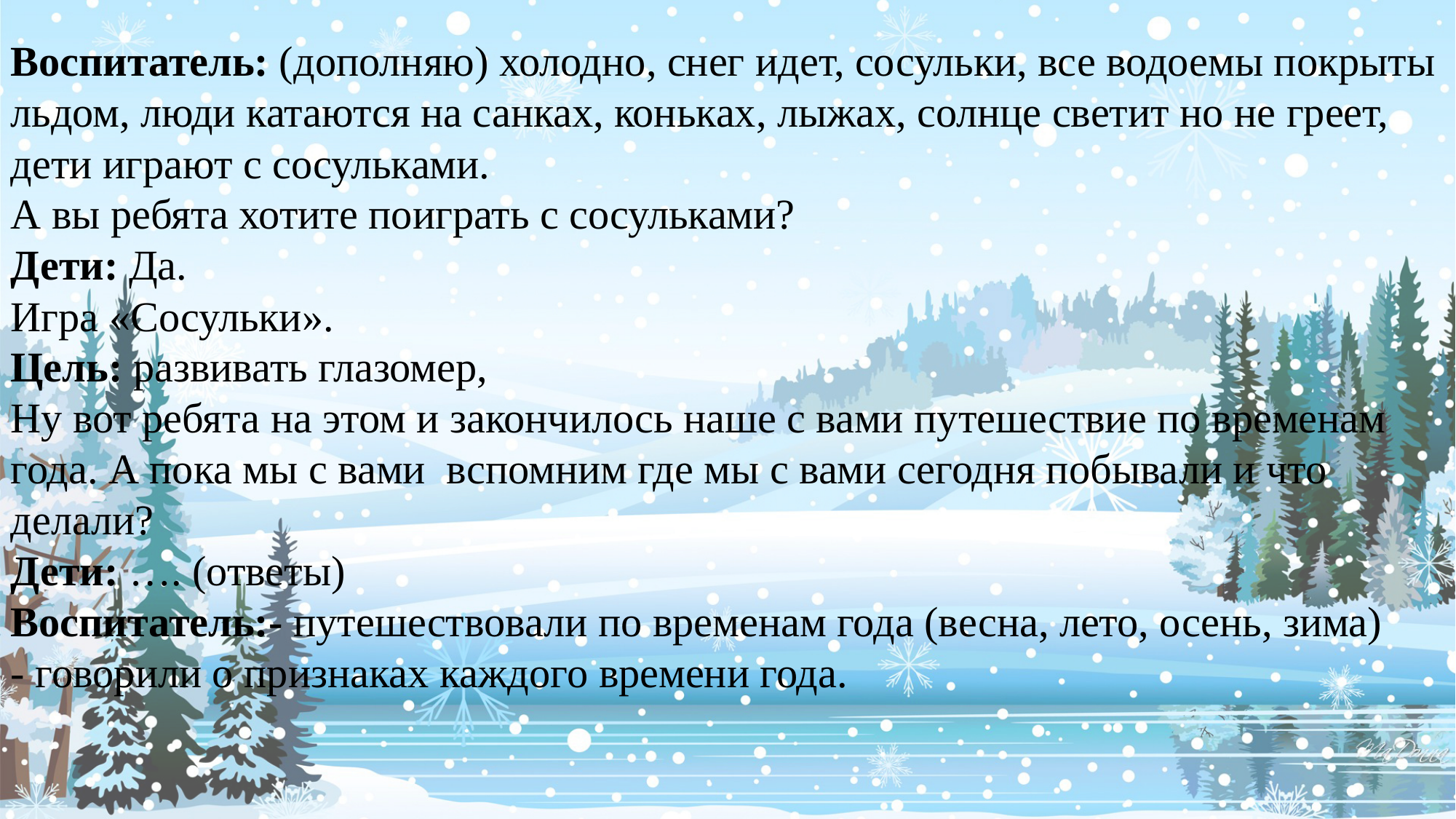

Воспитатель: (дополняю) холодно, снег идет, сосульки, все водоемы покрыты льдом, люди катаются на санках, коньках, лыжах, солнце светит но не греет, дети играют с сосульками.
А вы ребята хотите поиграть с сосульками?
Дети: Да.
Игра «Сосульки».
Цель: развивать глазомер,
Ну вот ребята на этом и закончилось наше с вами путешествие по временам года. А пока мы с вами  вспомним где мы с вами сегодня побывали и что делали?
Дети: …. (ответы)
Воспитатель:- путешествовали по временам года (весна, лето, осень, зима)
- говорили о признаках каждого времени года.